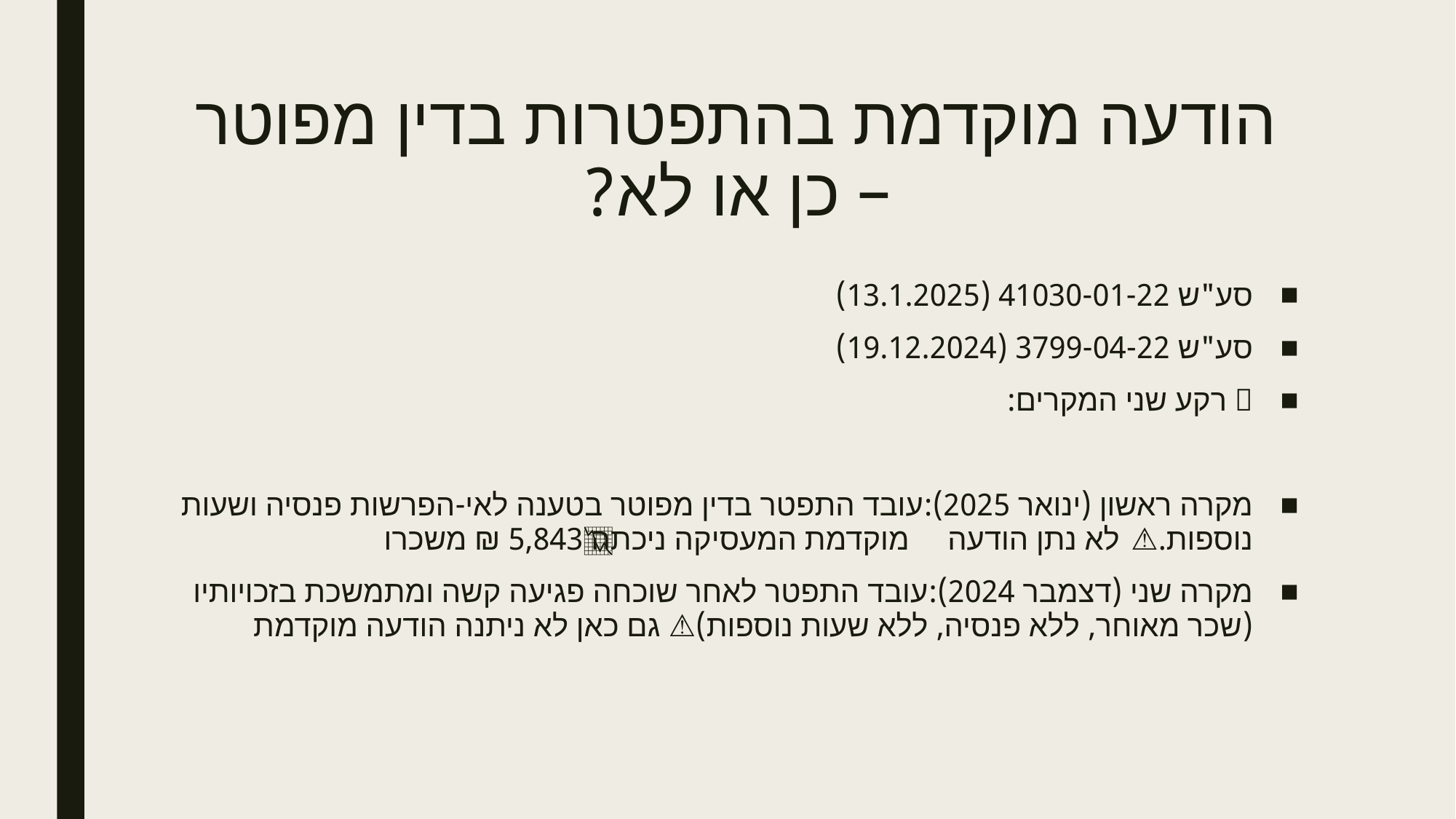

# הודעה מוקדמת בהתפטרות בדין מפוטר – כן או לא?
סע"ש 41030-01-22 (13.1.2025)
סע"ש 3799-04-22 (19.12.2024)
🧾 רקע שני המקרים:

מקרה ראשון (ינואר 2025):עובד התפטר בדין מפוטר בטענה לאי-הפרשות פנסיה ושעות נוספות.⚠️ לא נתן הודעה מוקדמת📉 המעסיקה ניכתה 5,843 ₪ משכרו
מקרה שני (דצמבר 2024):עובד התפטר לאחר שוכחה פגיעה קשה ומתמשכת בזכויותיו (שכר מאוחר, ללא פנסיה, ללא שעות נוספות)⚠️ גם כאן לא ניתנה הודעה מוקדמת